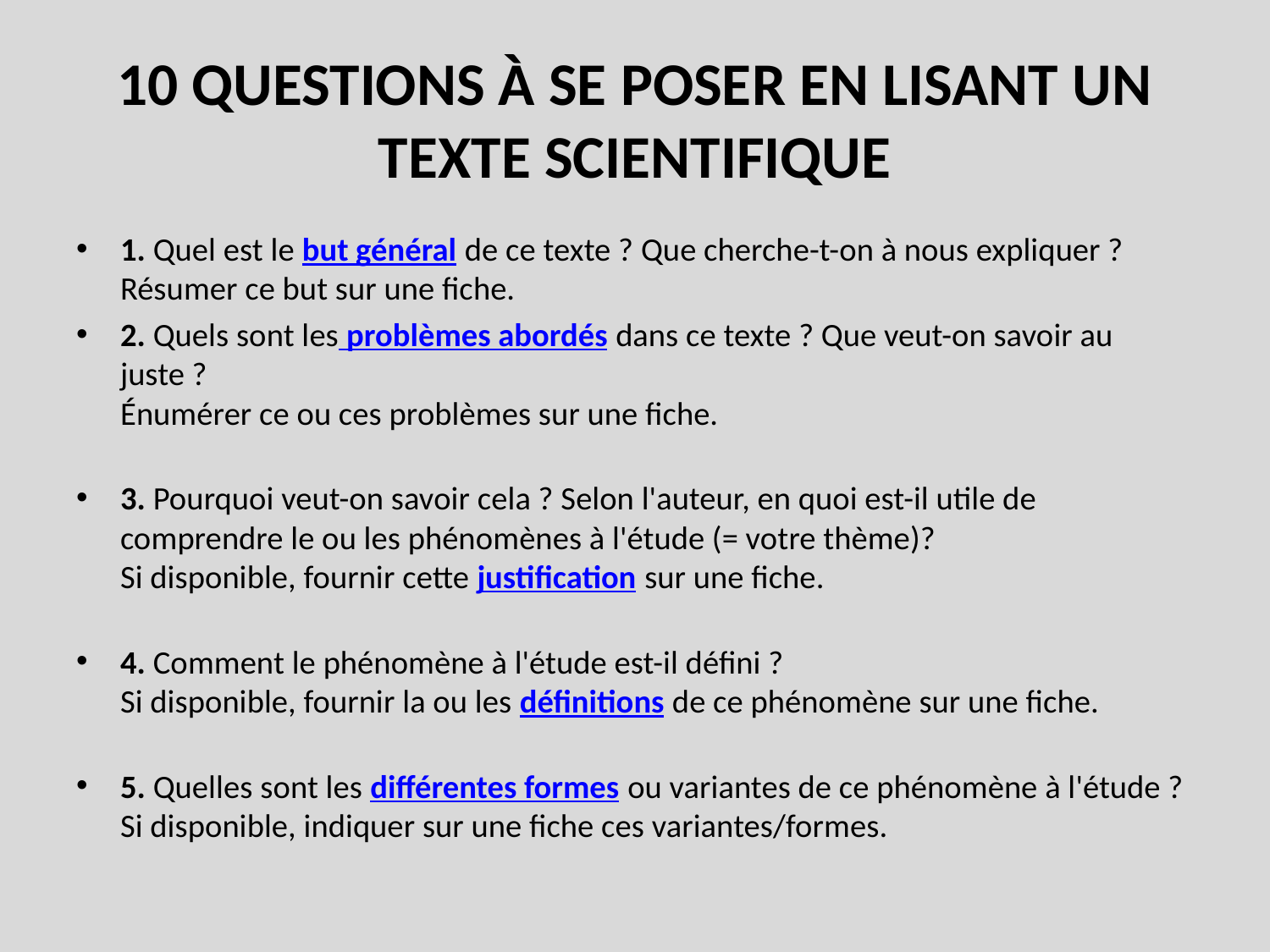

# 10 QUESTIONS À SE POSER EN LISANT UN TEXTE SCIENTIFIQUE
1. Quel est le but général de ce texte ? Que cherche-t-on à nous expliquer ?
Résumer ce but sur une fiche.
2. Quels sont les problèmes abordés dans ce texte ? Que veut-on savoir au juste ?
Énumérer ce ou ces problèmes sur une fiche.
3. Pourquoi veut-on savoir cela ? Selon l'auteur, en quoi est-il utile de comprendre le ou les phénomènes à l'étude (= votre thème)?
Si disponible, fournir cette justification sur une fiche.
4. Comment le phénomène à l'étude est-il défini ?
Si disponible, fournir la ou les définitions de ce phénomène sur une fiche.
5. Quelles sont les différentes formes ou variantes de ce phénomène à l'étude ?
Si disponible, indiquer sur une fiche ces variantes/formes.